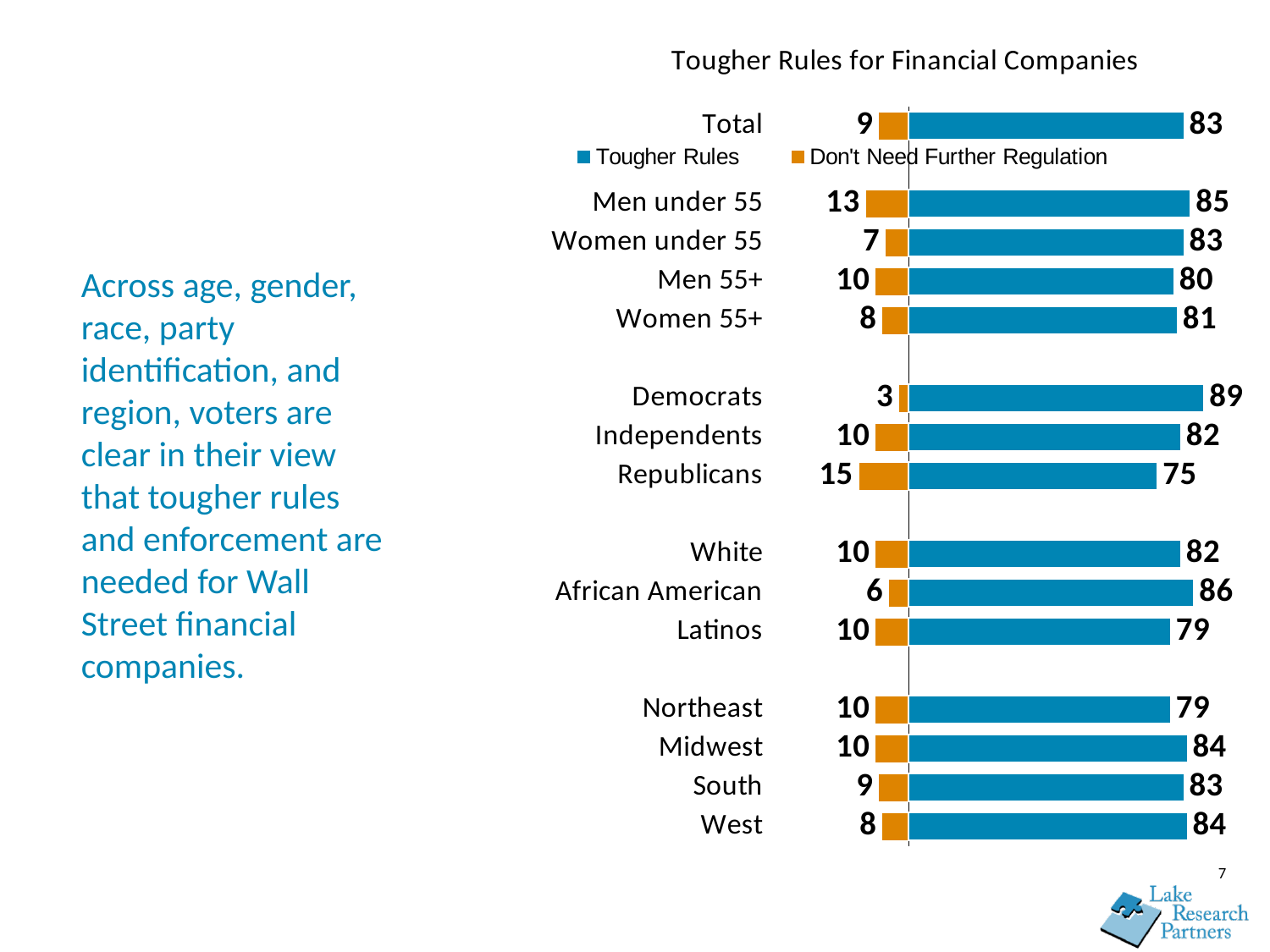

### Chart: Tougher Rules for Financial Companies

| Category | Don't Need Further Regulation | Tougher Rules |
|---|---|---|
| Total | -9.0 | 83.0 |
|  | None | None |
| Men under 55 | -13.0 | 85.0 |
| Women under 55 | -7.0 | 83.0 |
| Men 55+ | -10.0 | 80.0 |
| Women 55+ | -8.0 | 81.0 |
|  | None | None |
| Democrats | -3.0 | 89.0 |
| Independents | -10.0 | 82.0 |
| Republicans | -15.0 | 75.0 |
|  | None | None |
| White | -10.0 | 82.0 |
| African American | -6.0 | 86.0 |
| Latinos | -10.0 | 79.0 |
|  | None | None |
| Northeast | -10.0 | 79.0 |
| Midwest | -10.0 | 84.0 |
| South | -9.0 | 83.0 |
| West | -8.0 | 84.0 |
# Across age, gender, race, party identification, and region, voters are clear in their view that tougher rules and enforcement are needed for Wall Street financial companies.
7